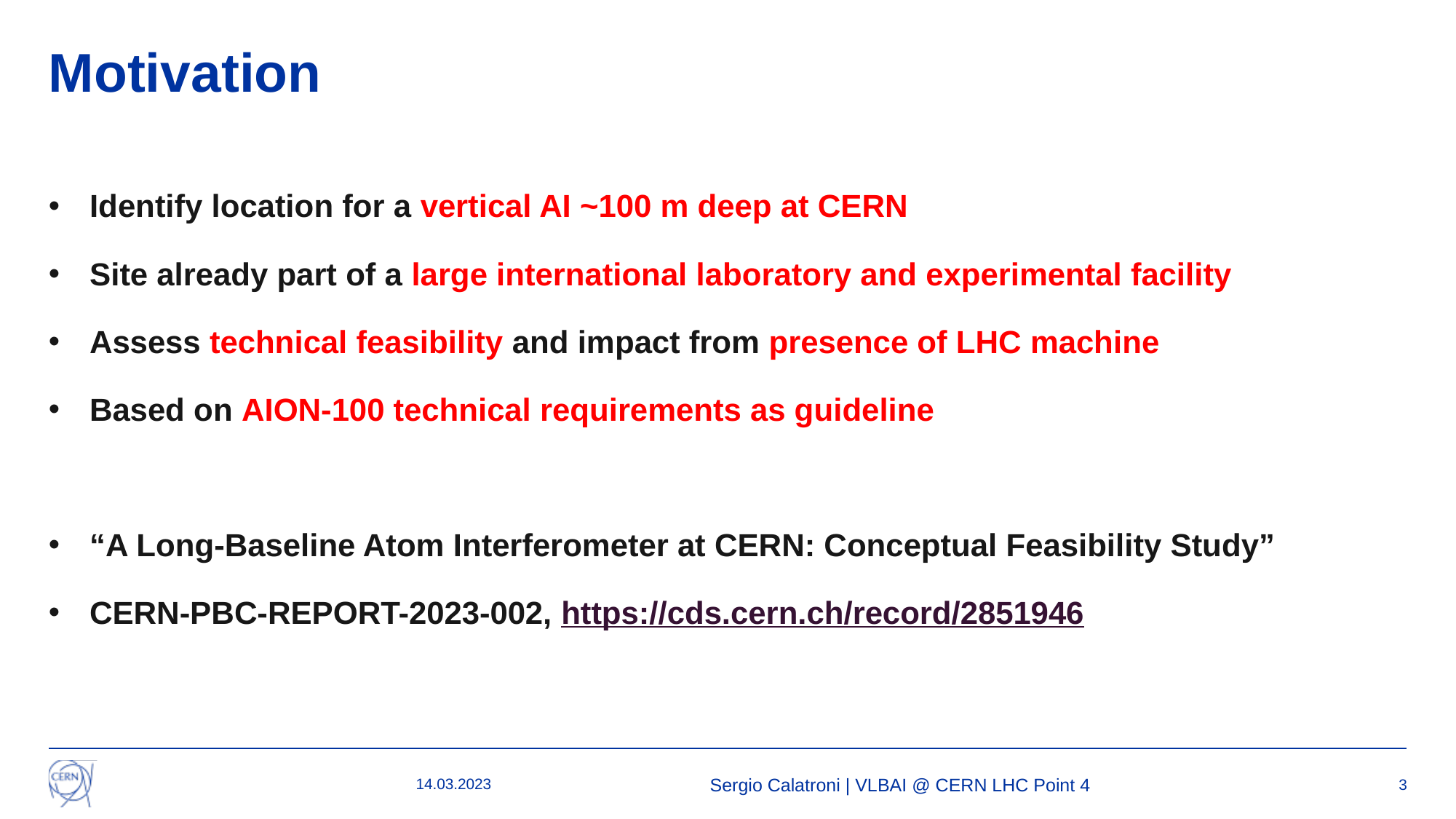

# Motivation
Identify location for a vertical AI ~100 m deep at CERN
Site already part of a large international laboratory and experimental facility
Assess technical feasibility and impact from presence of LHC machine
Based on AION-100 technical requirements as guideline

“A Long-Baseline Atom Interferometer at CERN: Conceptual Feasibility Study”
CERN-PBC-REPORT-2023-002, https://cds.cern.ch/record/2851946

14.03.2023
Sergio Calatroni | VLBAI @ CERN LHC Point 4
3